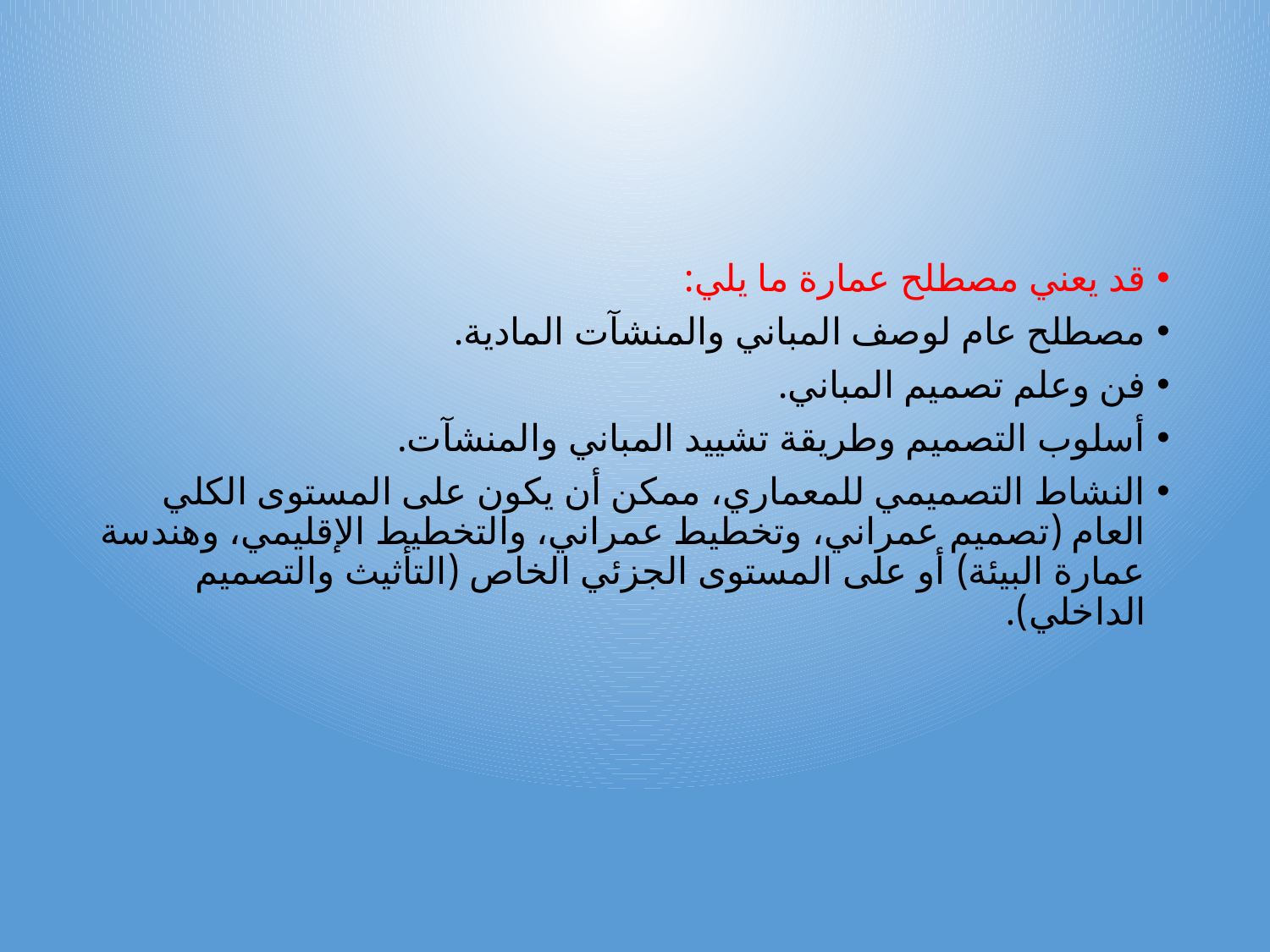

#
قد يعني مصطلح عمارة ما يلي:
مصطلح عام لوصف المباني والمنشآت المادية.
فن وعلم تصميم المباني.
أسلوب التصميم وطريقة تشييد المباني والمنشآت.
النشاط التصميمي للمعماري، ممكن أن يكون على المستوى الكلي العام (تصميم عمراني، وتخطيط عمراني، والتخطيط الإقليمي، وهندسة عمارة البيئة) أو على المستوى الجزئي الخاص (التأثيث والتصميم الداخلي).